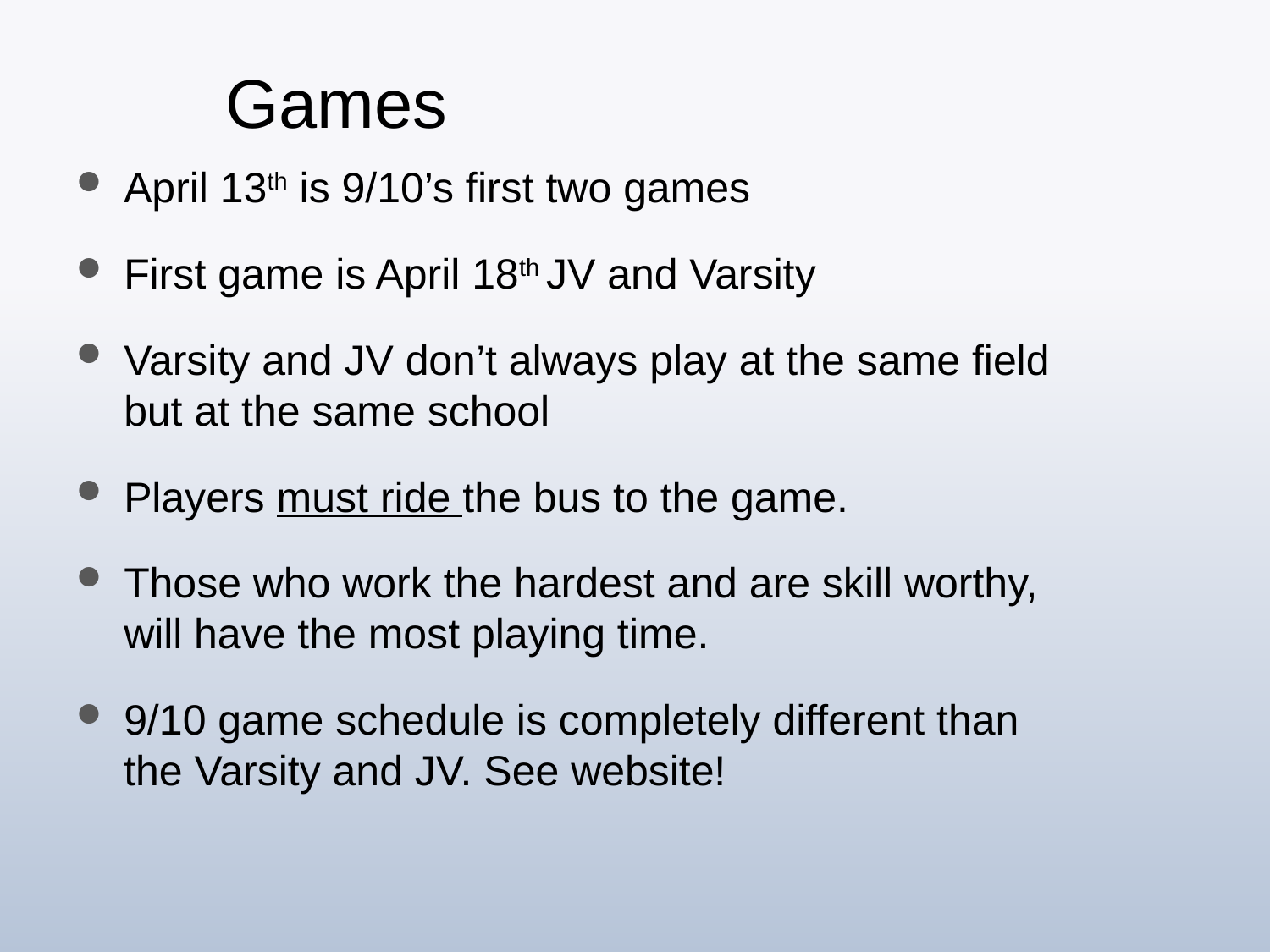

Games
April 13th is 9/10’s first two games
First game is April 18th JV and Varsity
Varsity and JV don’t always play at the same field but at the same school
Players must ride the bus to the game.
Those who work the hardest and are skill worthy, will have the most playing time.
9/10 game schedule is completely different than the Varsity and JV. See website!